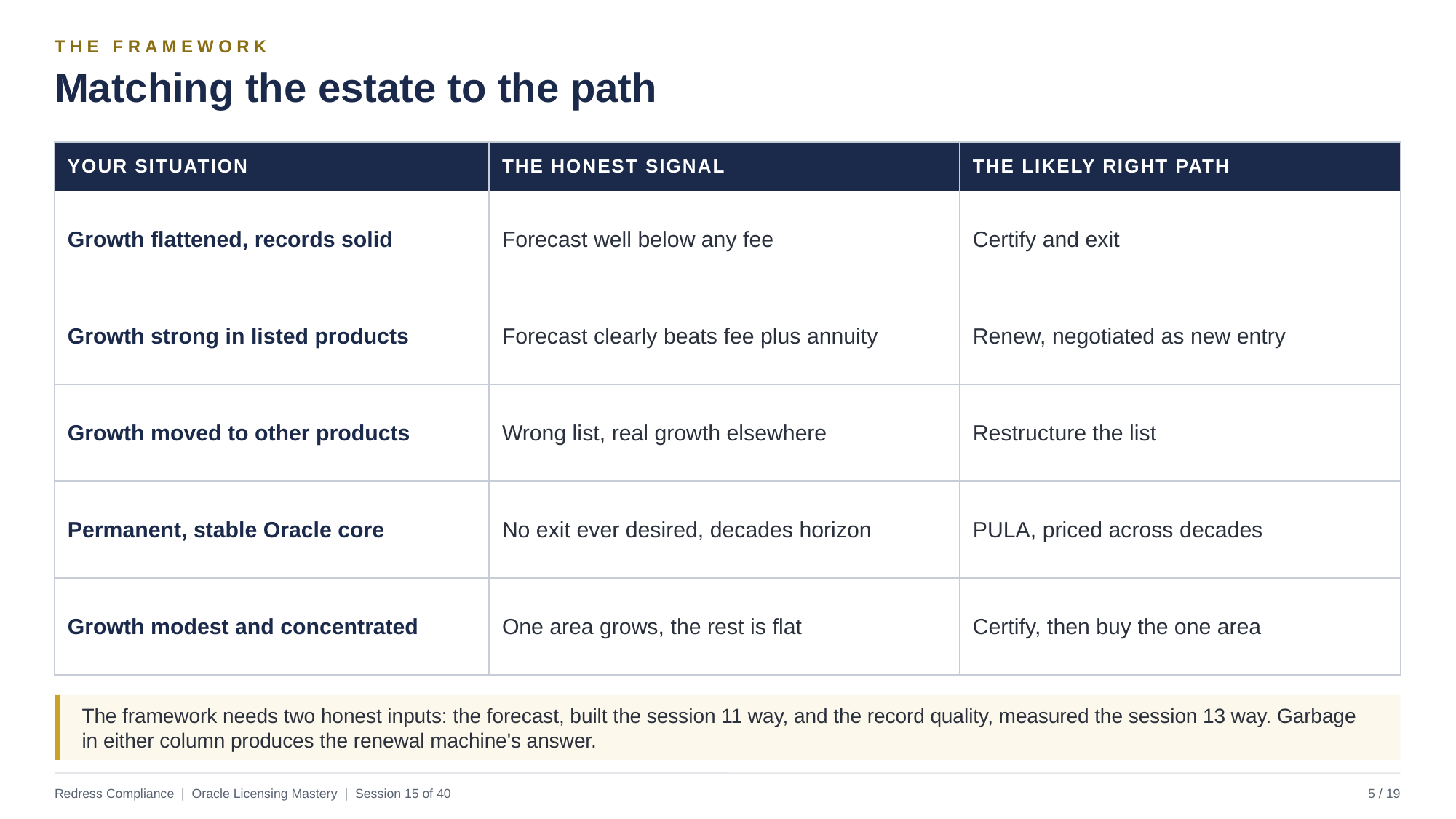

THE FRAMEWORK
Matching the estate to the path
| YOUR SITUATION | THE HONEST SIGNAL | THE LIKELY RIGHT PATH |
| --- | --- | --- |
| Growth flattened, records solid | Forecast well below any fee | Certify and exit |
| Growth strong in listed products | Forecast clearly beats fee plus annuity | Renew, negotiated as new entry |
| Growth moved to other products | Wrong list, real growth elsewhere | Restructure the list |
| Permanent, stable Oracle core | No exit ever desired, decades horizon | PULA, priced across decades |
| Growth modest and concentrated | One area grows, the rest is flat | Certify, then buy the one area |

The framework needs two honest inputs: the forecast, built the session 11 way, and the record quality, measured the session 13 way. Garbage in either column produces the renewal machine's answer.

Redress Compliance  |  Oracle Licensing Mastery  |  Session 15 of 40
5 / 19